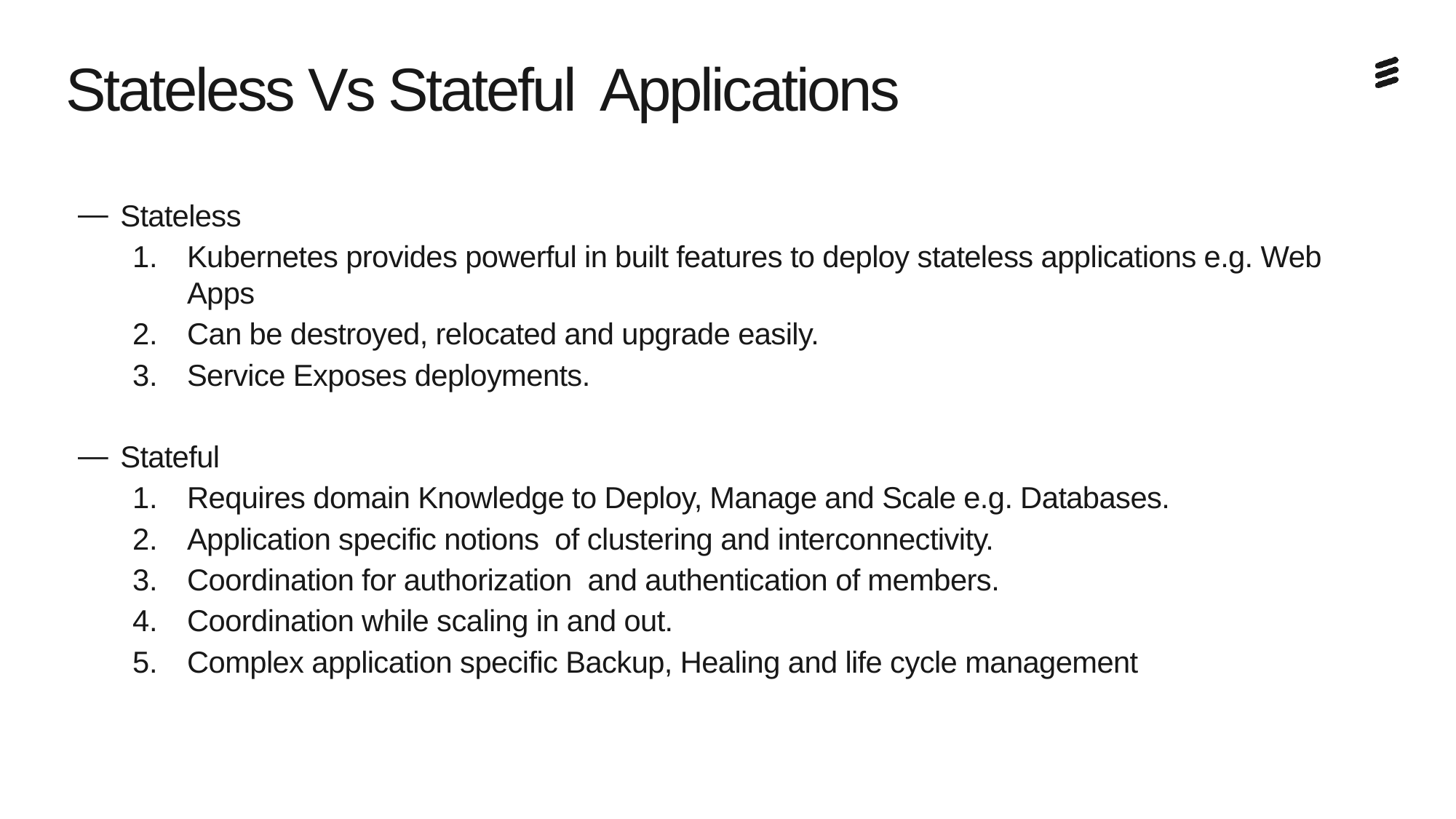

# Stateless Vs Stateful  Applications
Stateless
Kubernetes provides powerful in built features to deploy stateless applications e.g. Web Apps
Can be destroyed, relocated and upgrade easily.
Service Exposes deployments.

Stateful
Requires domain Knowledge to Deploy, Manage and Scale e.g. Databases.
Application specific notions  of clustering and interconnectivity.
Coordination for authorization  and authentication of members.
Coordination while scaling in and out.
Complex application specific Backup, Healing and life cycle management